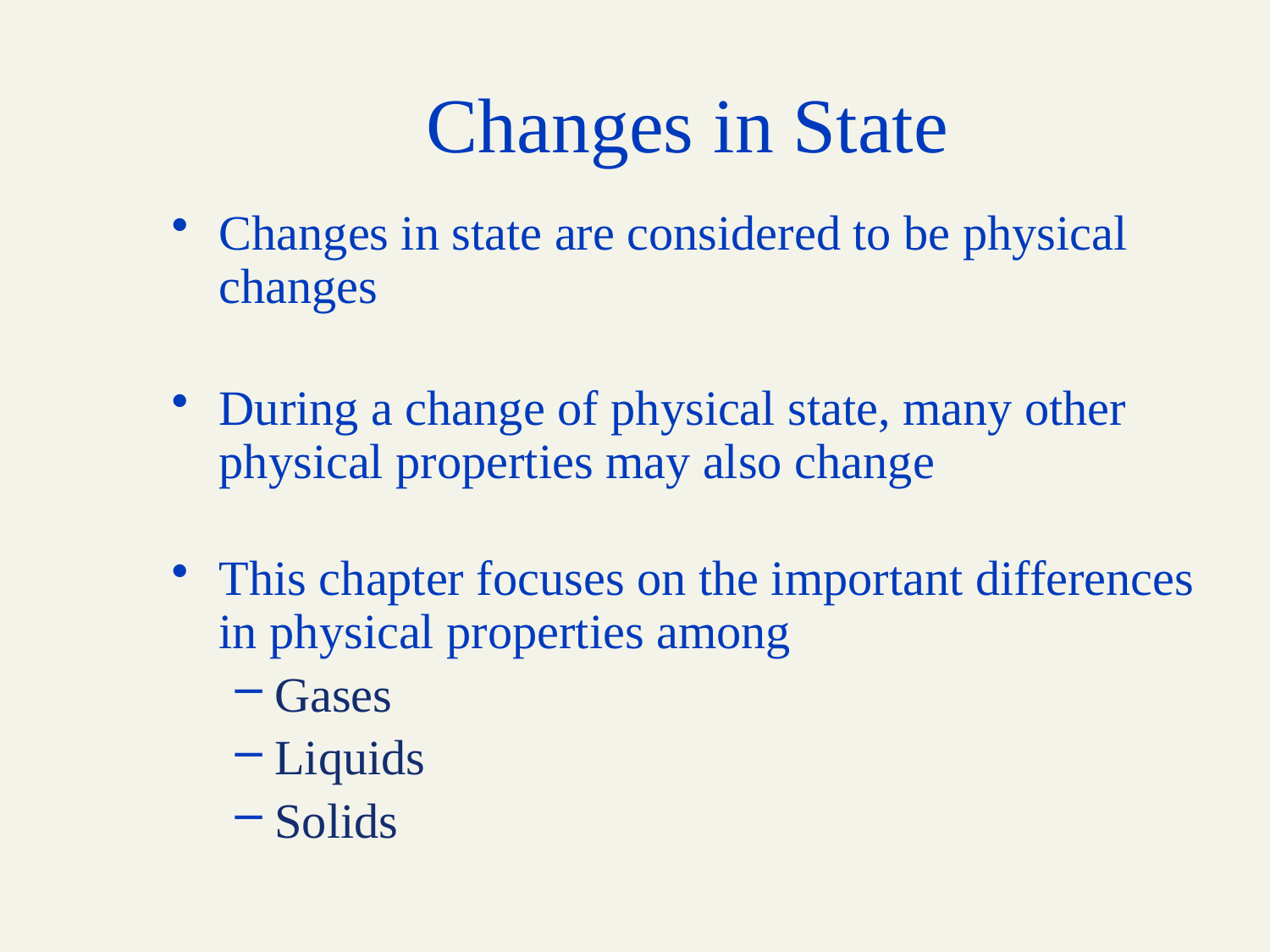

# Changes in State
Changes in state are considered to be physical changes
During a change of physical state, many other physical properties may also change
This chapter focuses on the important differences in physical properties among
Gases
Liquids
Solids